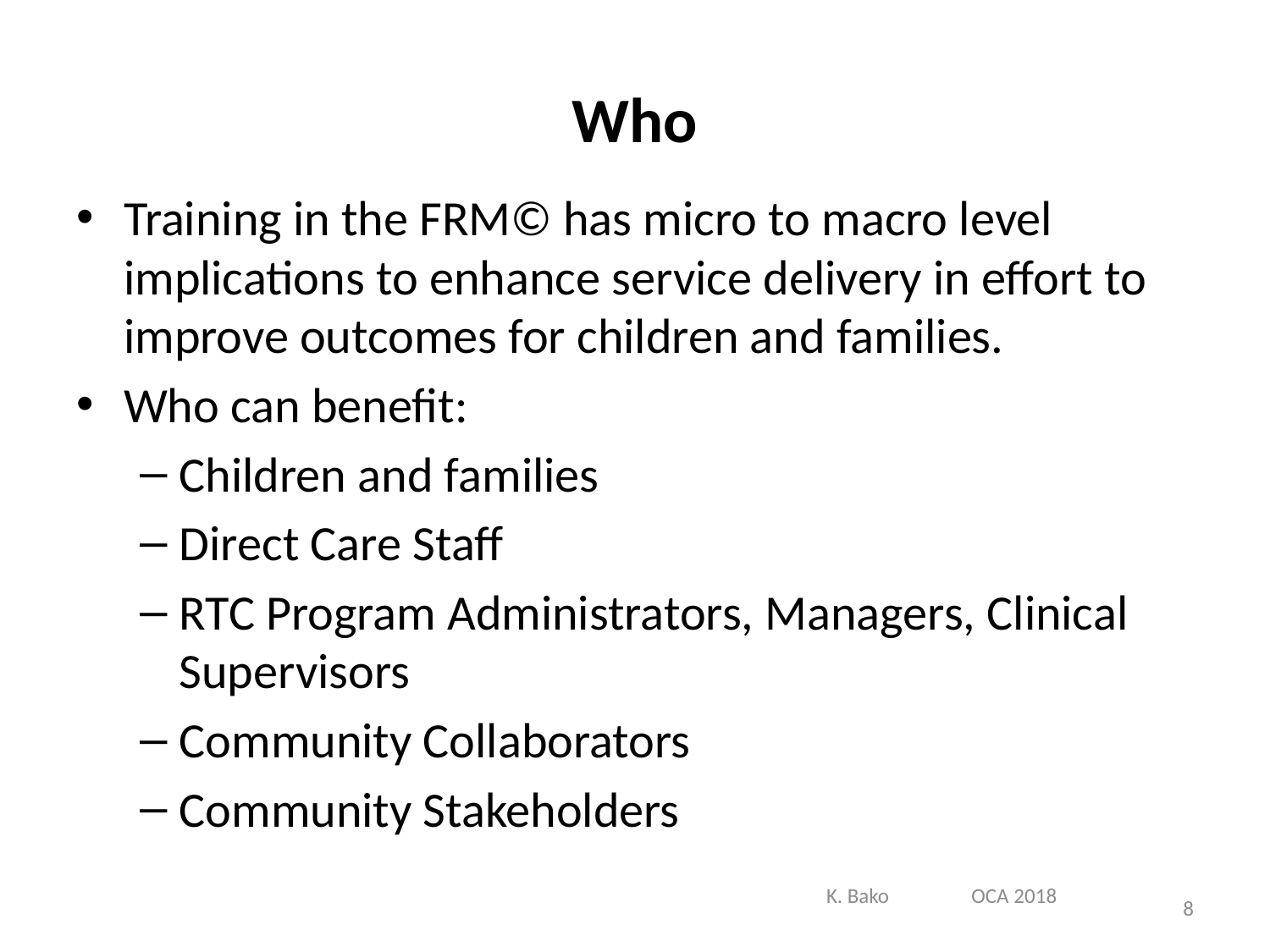

# Who
Training in the FRM© has micro to macro level implications to enhance service delivery in effort to improve outcomes for children and families.
Who can benefit:
Children and families
Direct Care Staff
RTC Program Administrators, Managers, Clinical Supervisors
Community Collaborators
Community Stakeholders

K. Bako                 OCA 2018
8